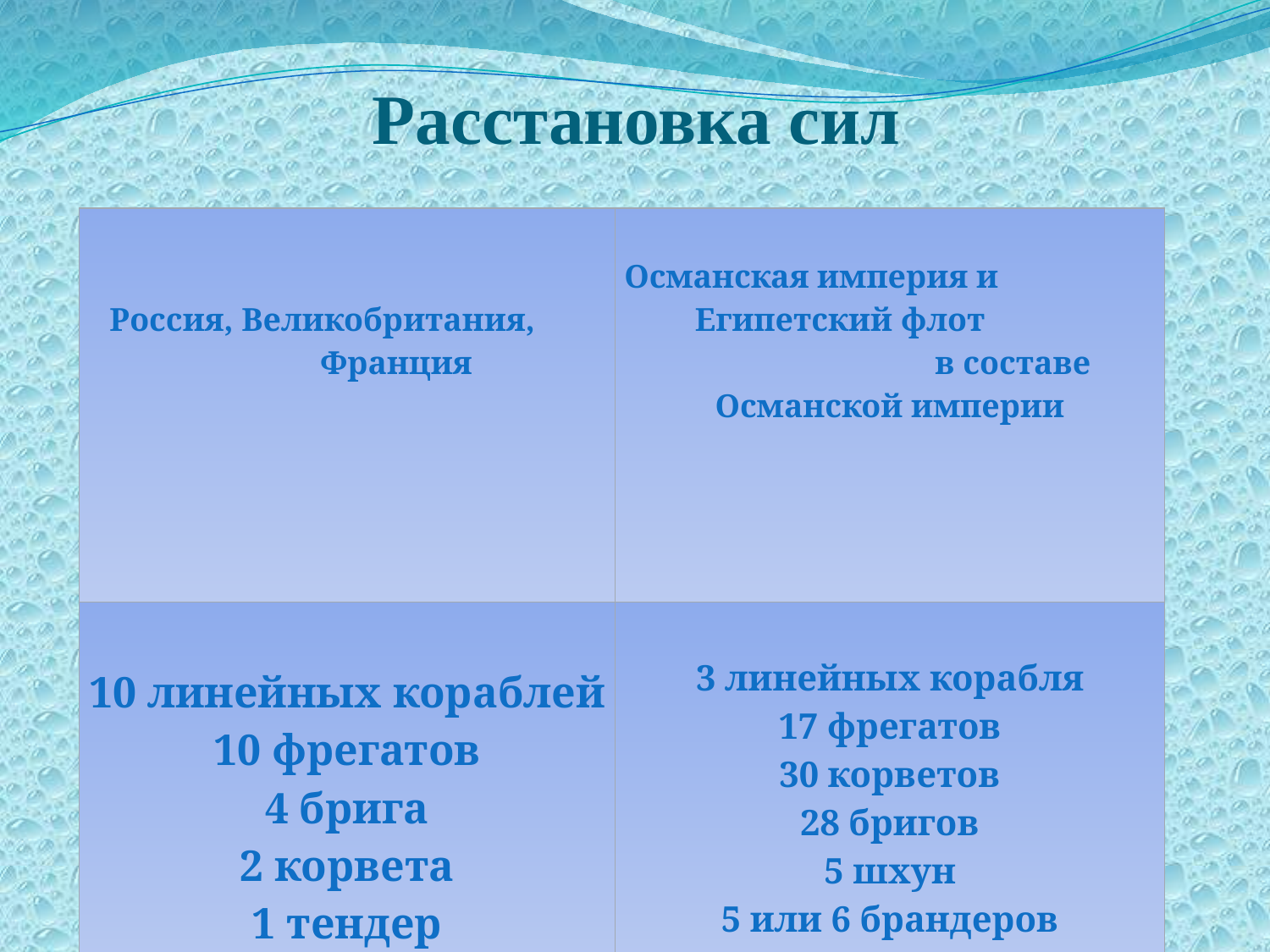

# Расстановка сил
| Россия, Великобритания, Франция | Османская империя и Египетский флот в составе Османской империи |
| --- | --- |
| 10 линейных кораблей 10 фрегатов 4 брига 2 корвета 1 тендер | 3 линейных корабля 17 фрегатов 30 корветов 28 бригов 5 шхун 5 или 6 брандеров 165 береговых орудий |